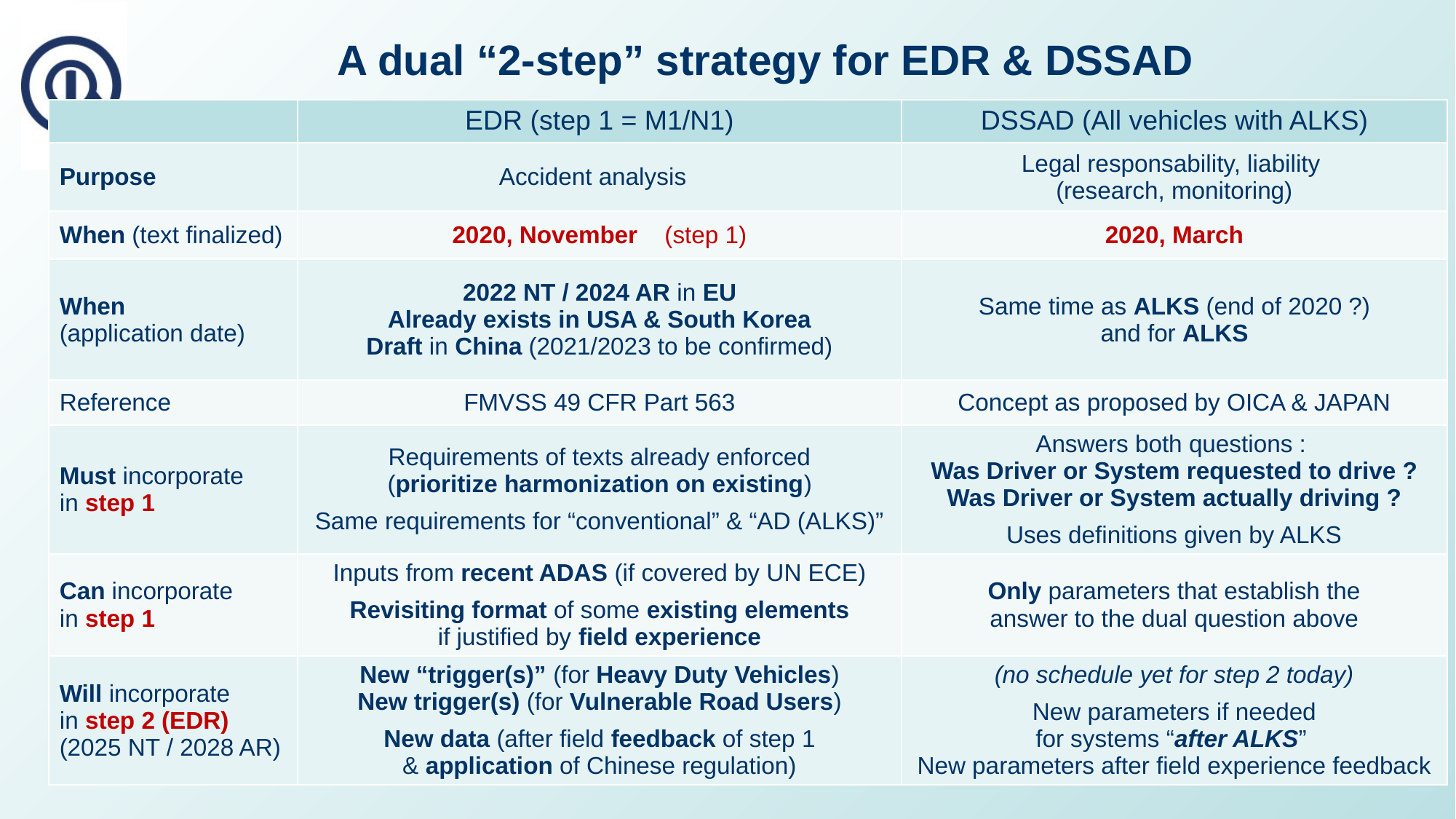

A dual “2-step” strategy for EDR & DSSAD
|  | EDR (step 1 = M1/N1) | DSSAD (All vehicles with ALKS) |
| --- | --- | --- |
| Purpose | Accident analysis | Legal responsability, liability (research, monitoring) |
| When (text finalized) | 2020, November (step 1) | 2020, March |
| When (application date) | 2022 NT / 2024 AR in EU Already exists in USA & South Korea Draft in China (2021/2023 to be confirmed) | Same time as ALKS (end of 2020 ?) and for ALKS |
| Reference | FMVSS 49 CFR Part 563 | Concept as proposed by OICA & JAPAN |
| Must incorporate in step 1 | Requirements of texts already enforced (prioritize harmonization on existing) Same requirements for “conventional” & “AD (ALKS)” | Answers both questions : Was Driver or System requested to drive ? Was Driver or System actually driving ? Uses definitions given by ALKS |
| Can incorporate in step 1 | Inputs from recent ADAS (if covered by UN ECE) Revisiting format of some existing elements if justified by field experience | Only parameters that establish the answer to the dual question above |
| Will incorporate in step 2 (EDR) (2025 NT / 2028 AR) | New “trigger(s)” (for Heavy Duty Vehicles) New trigger(s) (for Vulnerable Road Users) New data (after field feedback of step 1 & application of Chinese regulation) | (no schedule yet for step 2 today) New parameters if needed for systems “after ALKS” New parameters after field experience feedback |